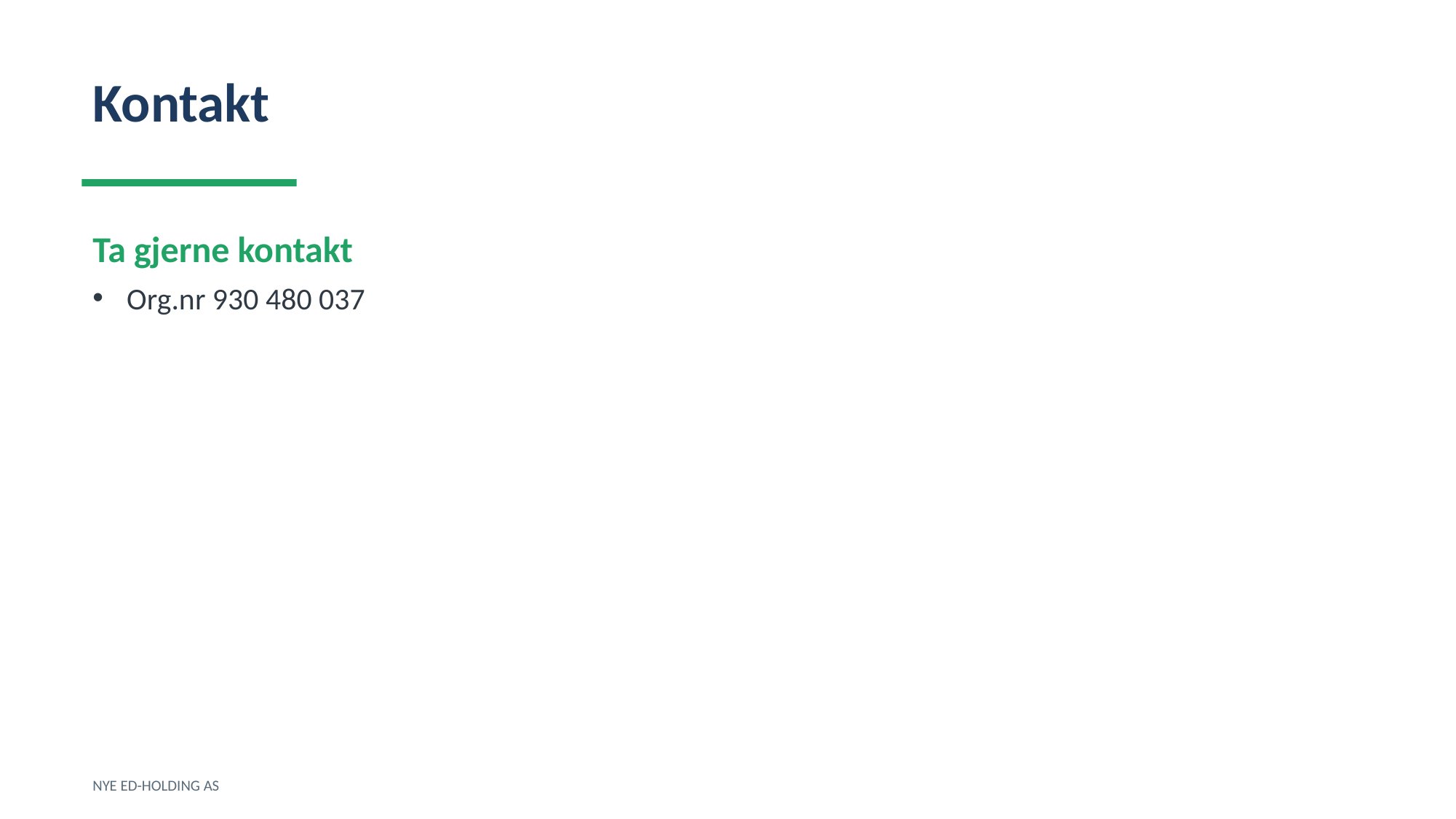

Kontakt

Ta gjerne kontakt
Org.nr 930 480 037
NYE ED-HOLDING AS